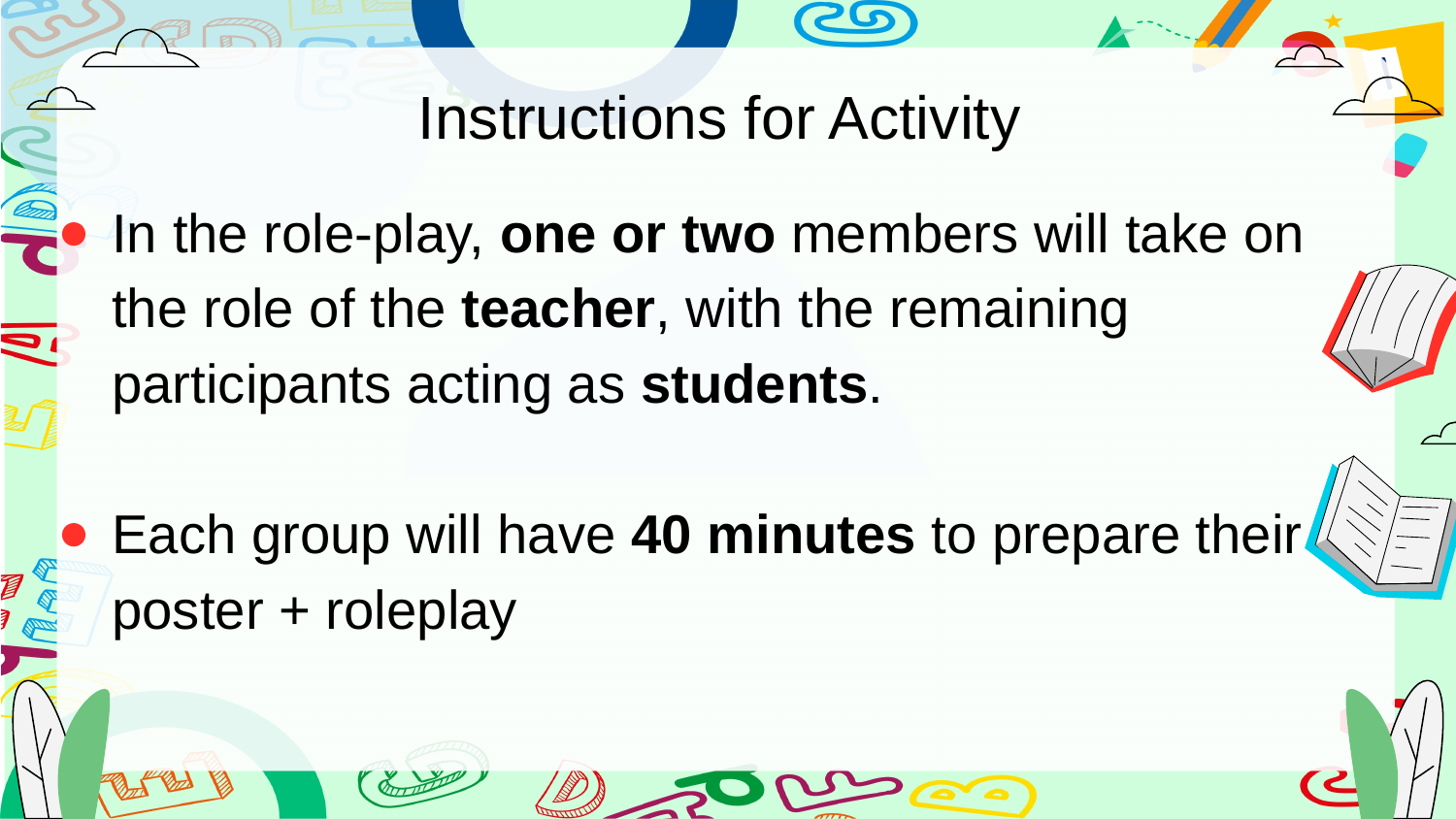

# Instructions for Activity
In the role-play, one or two members will take on the role of the teacher, with the remaining participants acting as students.

Each group will have 40 minutes to prepare their poster + roleplay